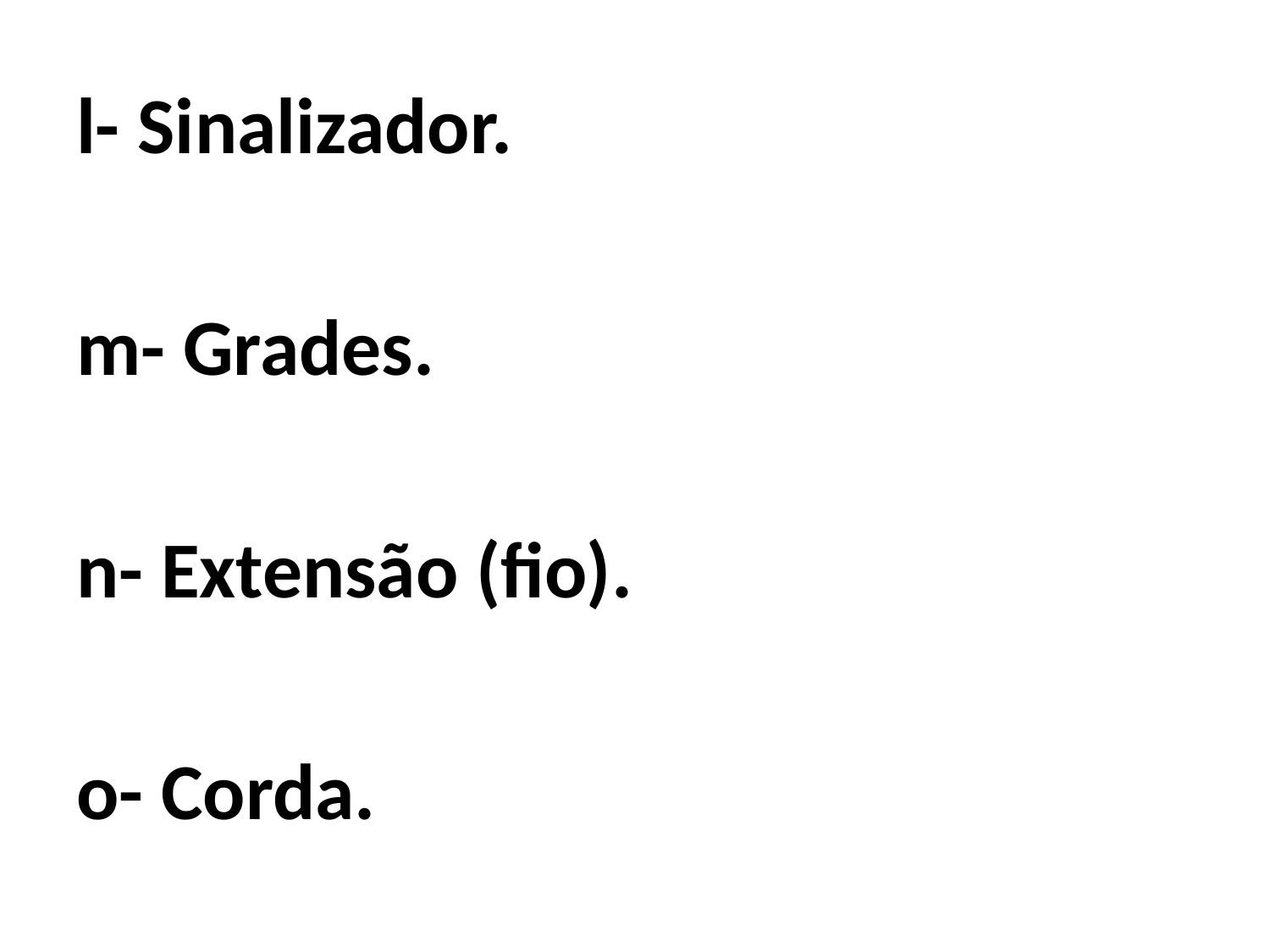

l- Sinalizador.

m- Grades.

n- Extensão (fio).

o- Corda.